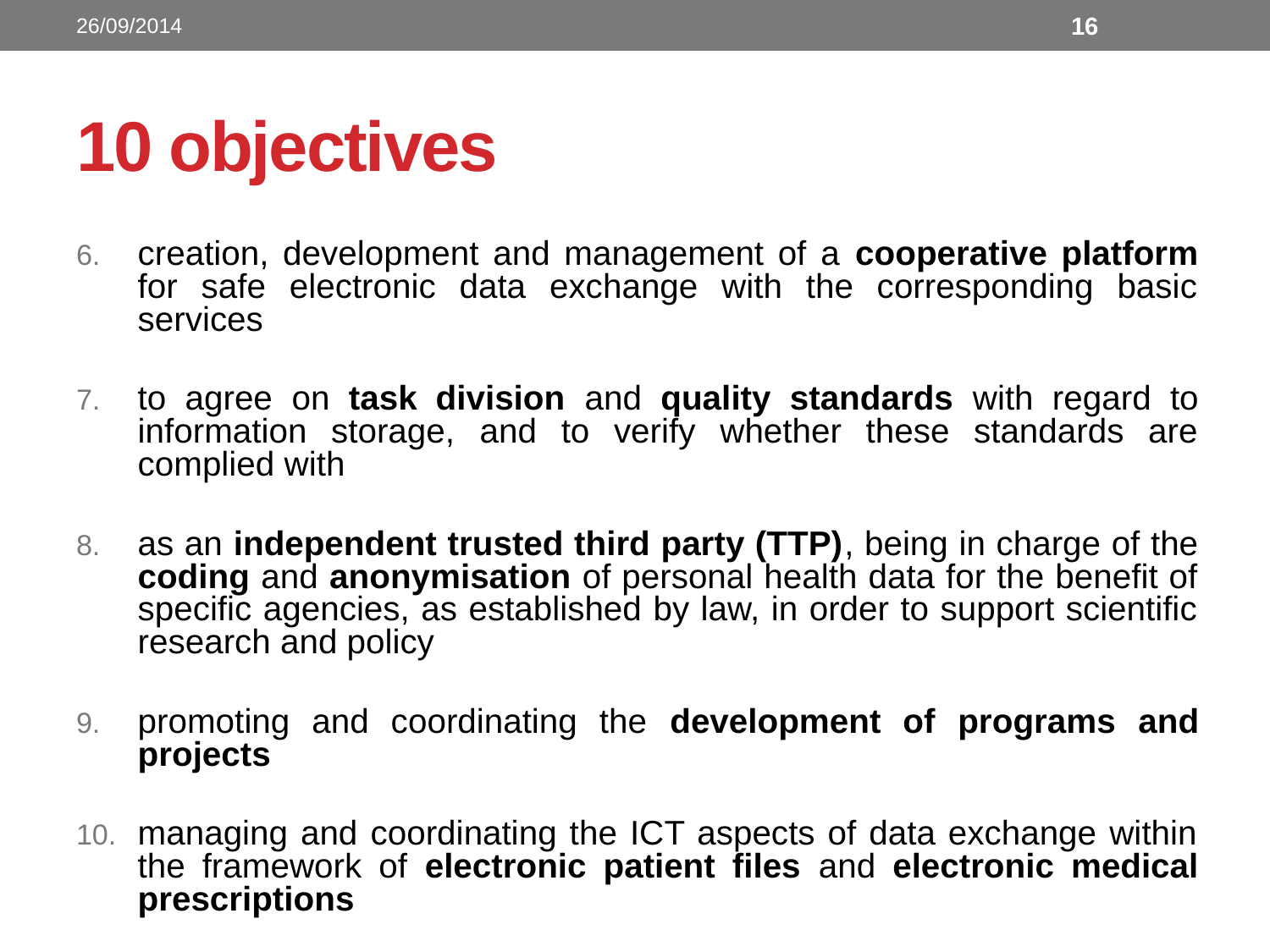

26/09/2014
16
# 10 objectives

creation, development and management of a cooperative platform for safe electronic data exchange with the corresponding basic services

to agree on task division and quality standards with regard to information storage, and to verify whether these standards are complied with

as an independent trusted third party (TTP), being in charge of the coding and anonymisation of personal health data for the benefit of specific agencies, as established by law, in order to support scientific research and policy

promoting and coordinating the development of programs and projects

managing and coordinating the ICT aspects of data exchange within the framework of electronic patient files and electronic medical prescriptions